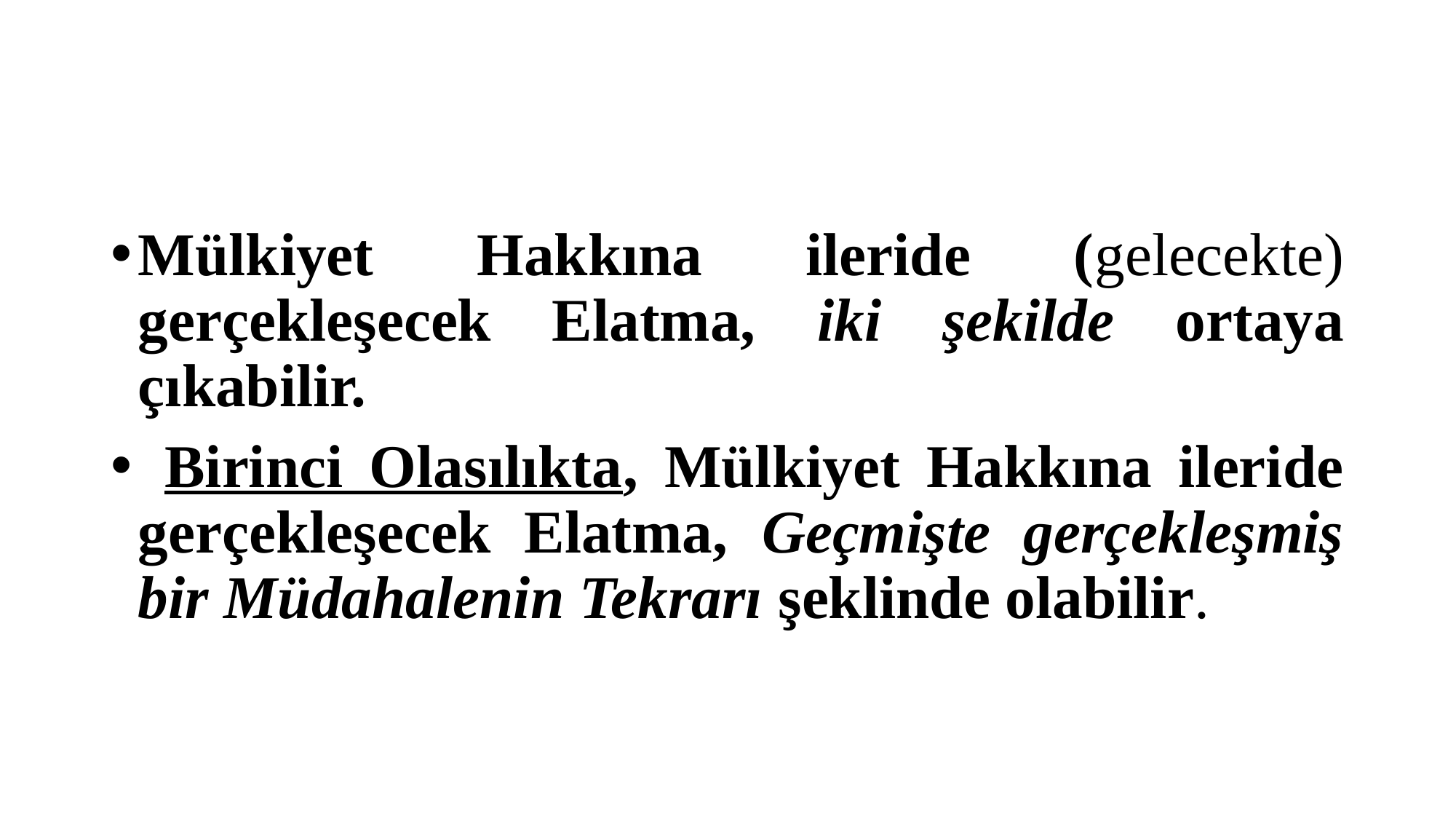

#
Mülkiyet Hakkına ileride (gelecekte) gerçekleşecek Elatma, iki şekilde ortaya çıkabilir.
 Birinci Olasılıkta, Mülkiyet Hakkına ileride gerçekleşecek Elatma, Geçmişte gerçekleşmiş bir Müdahalenin Tekrarı şeklinde olabilir.